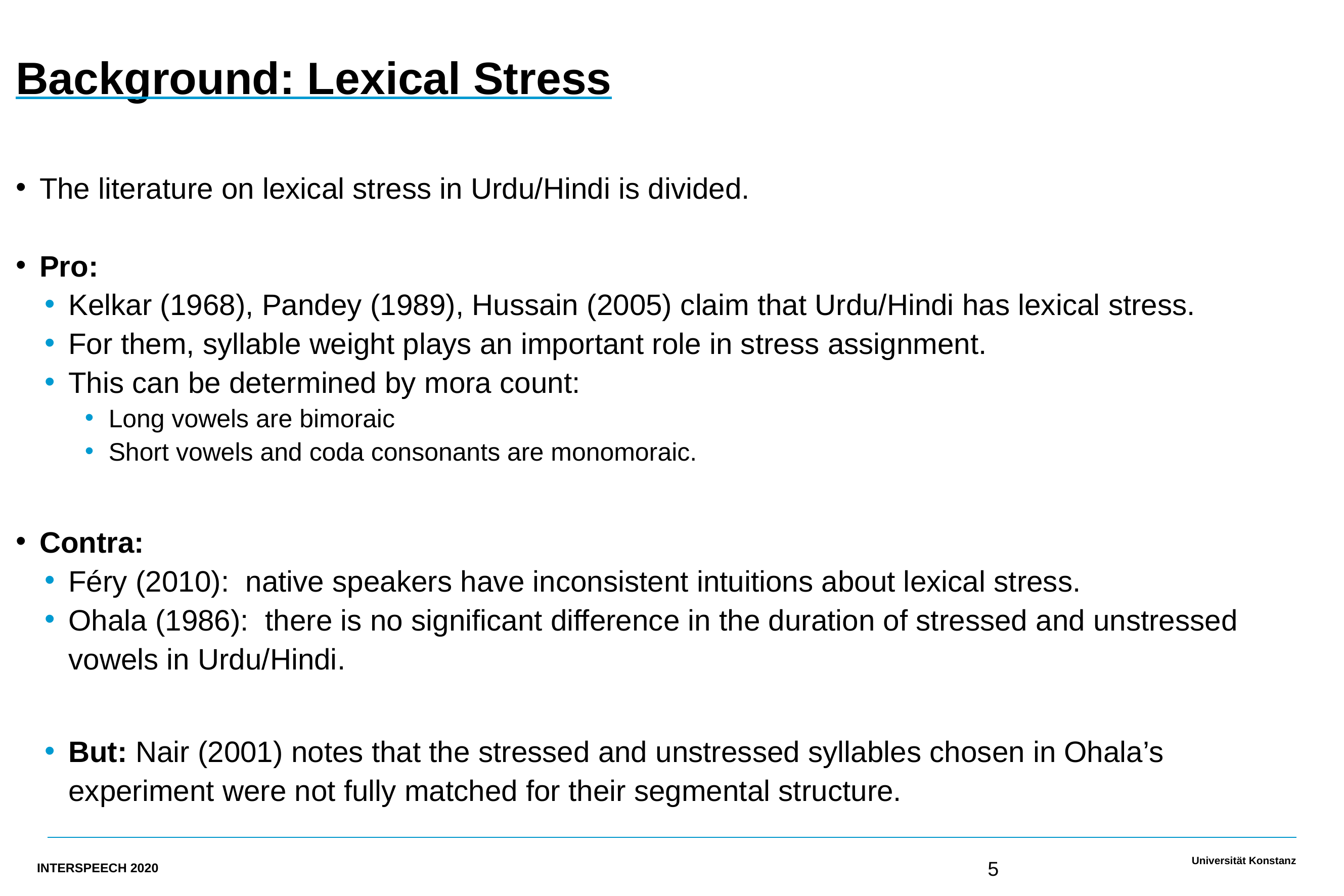

# Background: Lexical Stress
The literature on lexical stress in Urdu/Hindi is divided.

Pro:
Kelkar (1968), Pandey (1989), Hussain (2005) claim that Urdu/Hindi has lexical stress.
For them, syllable weight plays an important role in stress assignment.
This can be determined by mora count:
Long vowels are bimoraic
Short vowels and coda consonants are monomoraic.

Contra:
Féry (2010):  native speakers have inconsistent intuitions about lexical stress.
Ohala (1986):  there is no significant difference in the duration of stressed and unstressed vowels in Urdu/Hindi.

But: Nair (2001) notes that the stressed and unstressed syllables chosen in Ohala’s experiment were not fully matched for their segmental structure.

INTERSPEECH 2020

5